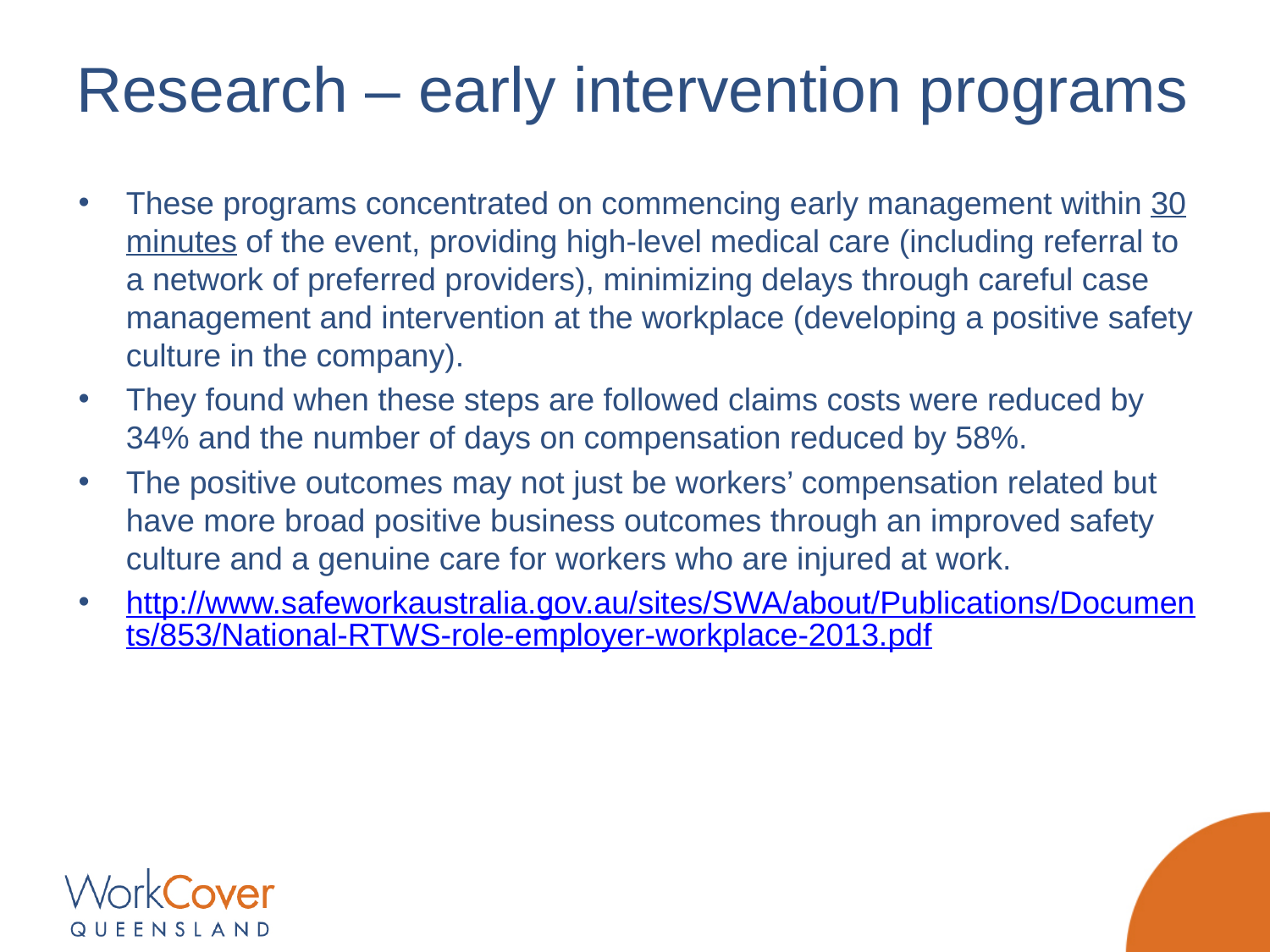

# Research – early intervention programs
These programs concentrated on commencing early management within 30 minutes of the event, providing high-level medical care (including referral to a network of preferred providers), minimizing delays through careful case management and intervention at the workplace (developing a positive safety culture in the company).
They found when these steps are followed claims costs were reduced by 34% and the number of days on compensation reduced by 58%.
The positive outcomes may not just be workers’ compensation related but have more broad positive business outcomes through an improved safety culture and a genuine care for workers who are injured at work.
http://www.safeworkaustralia.gov.au/sites/SWA/about/Publications/Documents/853/National-RTWS-role-employer-workplace-2013.pdf